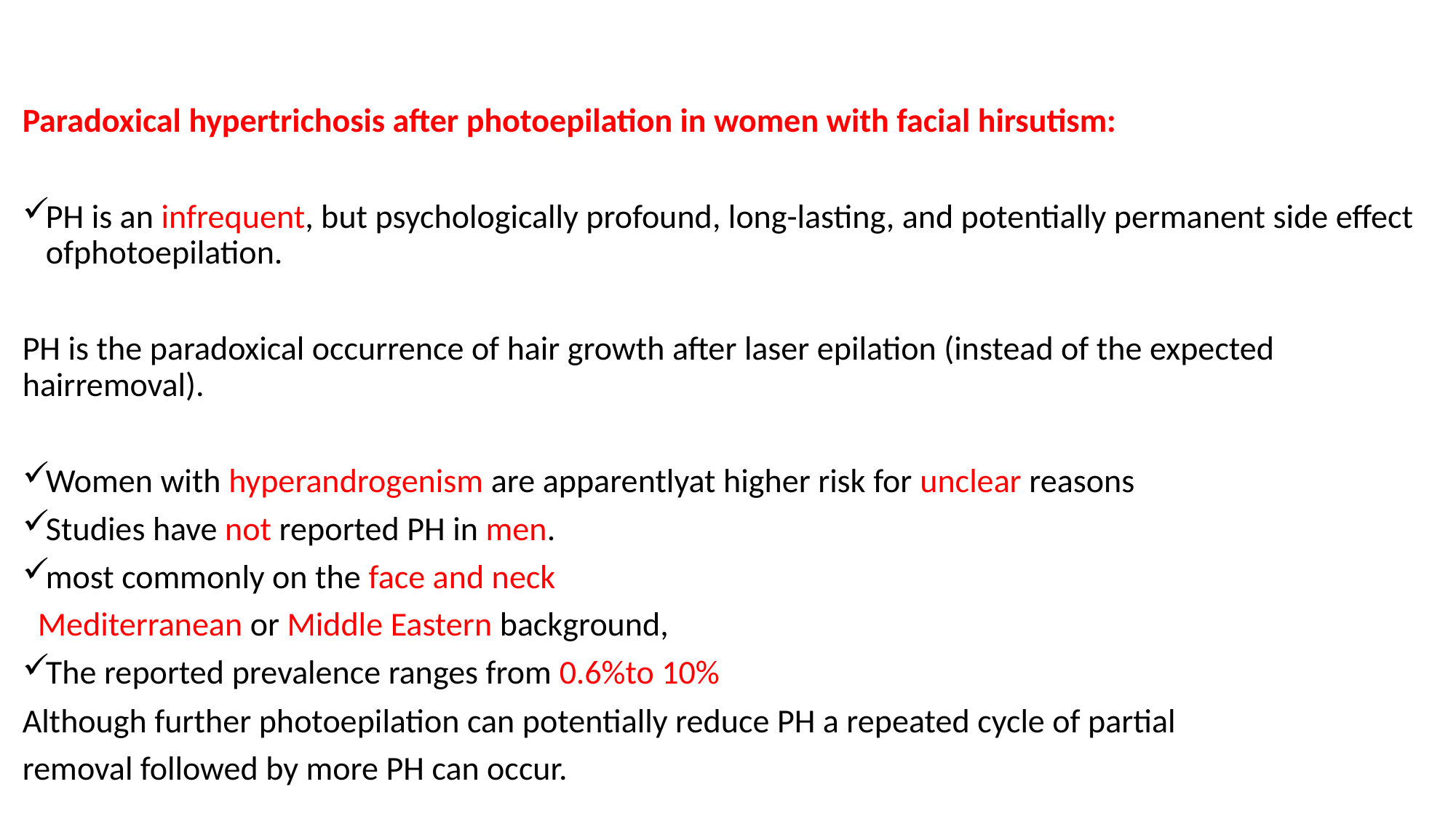

#
Paradoxical hypertrichosis after photoepilation in women with facial hirsutism:

PH is an infrequent, but psychologically profound, long-lasting, and potentially permanent side effect ofphotoepilation.

PH is the paradoxical occurrence of hair growth after laser epilation (instead of the expected hairremoval).

Women with hyperandrogenism are apparentlyat higher risk for unclear reasons
Studies have not reported PH in men.
most commonly on the face and neck
  Mediterranean or Middle Eastern background,
The reported prevalence ranges from 0.6%to 10%
Although further photoepilation can potentially reduce PH a repeated cycle of partial
removal followed by more PH can occur.